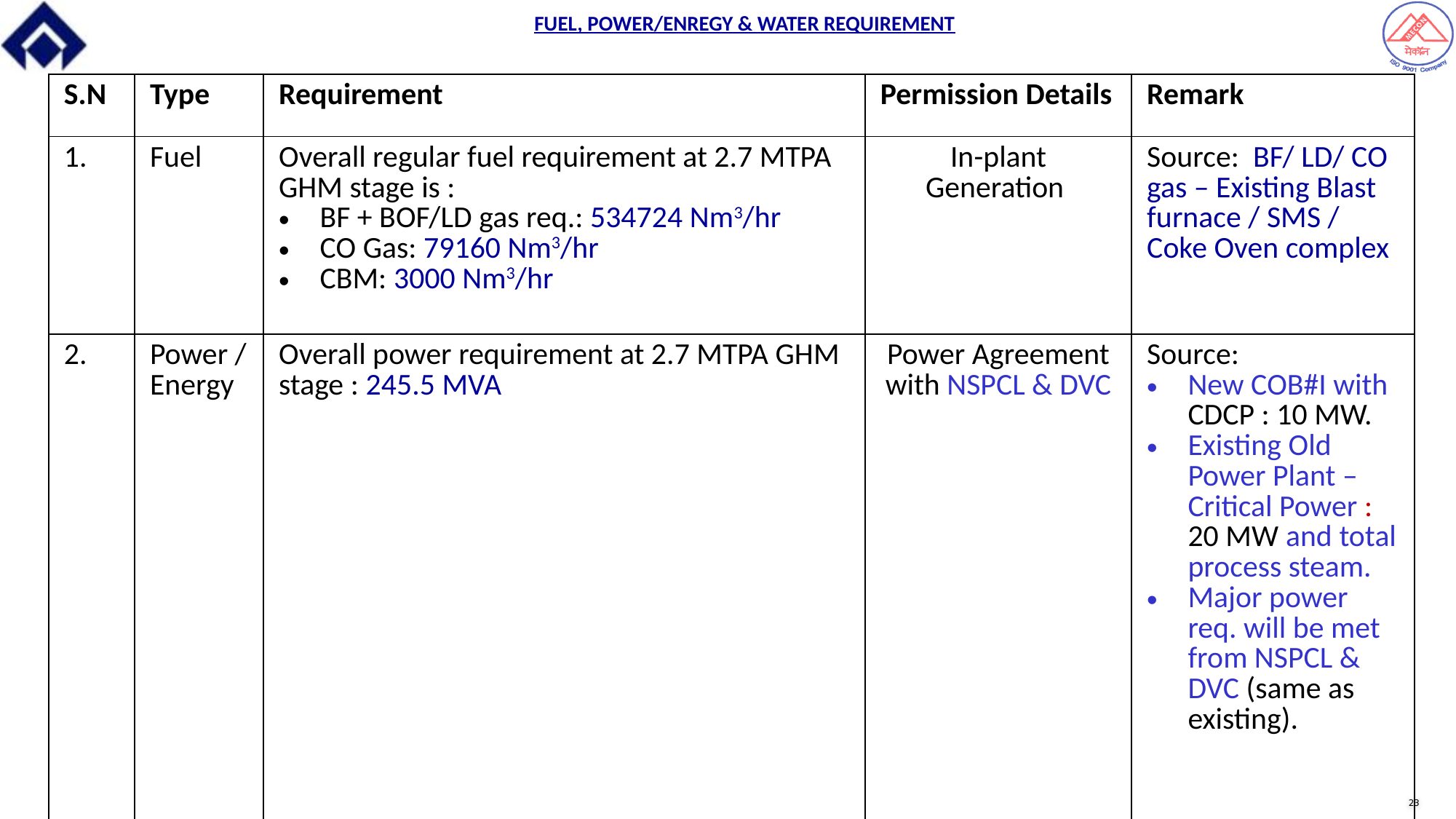

FUEL, POWER/ENREGY & WATER REQUIREMENT
| S.N | Type | Requirement | Permission Details | Remark |
| --- | --- | --- | --- | --- |
| 1. | Fuel | Overall regular fuel requirement at 2.7 MTPA GHM stage is : BF + BOF/LD gas req.: 534724 Nm3/hr CO Gas: 79160 Nm3/hr CBM: 3000 Nm3/hr | In-plant Generation | Source: BF/ LD/ CO gas – Existing Blast furnace / SMS / Coke Oven complex |
| 2. | Power / Energy | Overall power requirement at 2.7 MTPA GHM stage : 245.5 MVA | Power Agreement with NSPCL & DVC | Source: New COB#I with CDCP : 10 MW. Existing Old Power Plant – Critical Power : 20 MW and total process steam. Major power req. will be met from NSPCL & DVC (same as existing). |